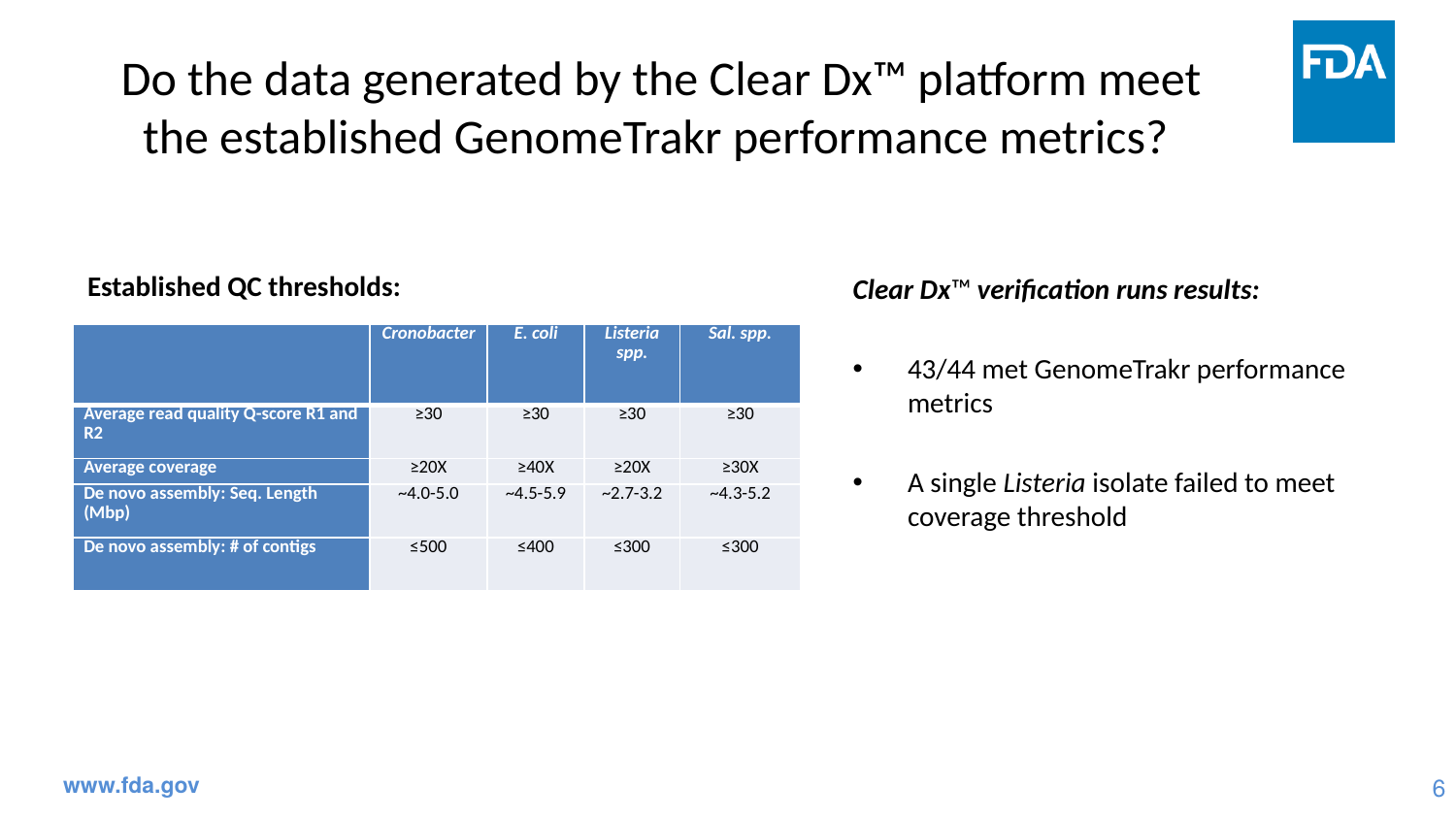

# Do the data generated by the Clear Dx™ platform meet the established GenomeTrakr performance metrics?

Clear Dx™ verification runs results:

43/44 met GenomeTrakr performance metrics

A single Listeria isolate failed to meet coverage threshold

Established QC thresholds:
|  | Cronobacter | E. coli | Listeria spp. | Sal. spp. |
| --- | --- | --- | --- | --- |
| Average read quality Q-score R1 and R2 | ≥30 | ≥30 | ≥30 | ≥30 |
| Average coverage | ≥20X | ≥40X | ≥20X | ≥30X |
| De novo assembly: Seq. Length (Mbp) | ~4.0-5.0 | ~4.5-5.9 | ~2.7-3.2 | ~4.3-5.2 |
| De novo assembly: # of contigs | ≤500 | ≤400 | ≤300 | ≤300 |
www.fda.gov